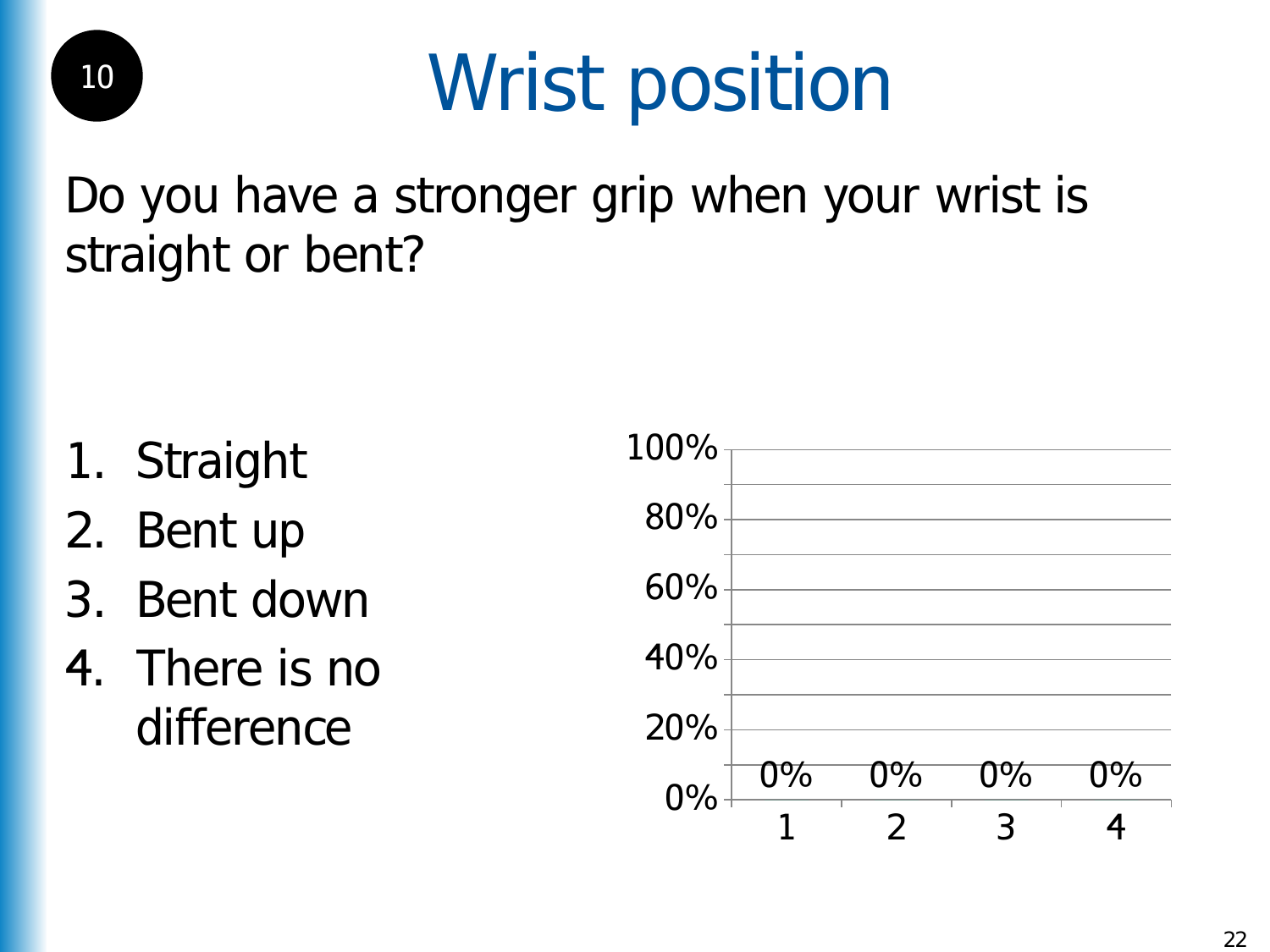

Wrist position
10
Do you have a stronger grip when your wrist is straight or bent?
Straight
Bent up
Bent down
There is no difference

### Chart

| Category | 1 |
|---|---|
| 1 | 0.0 |
| 2 | 0.0 |
| 3 | 0.0 |
| 4 | 0.0 |
22